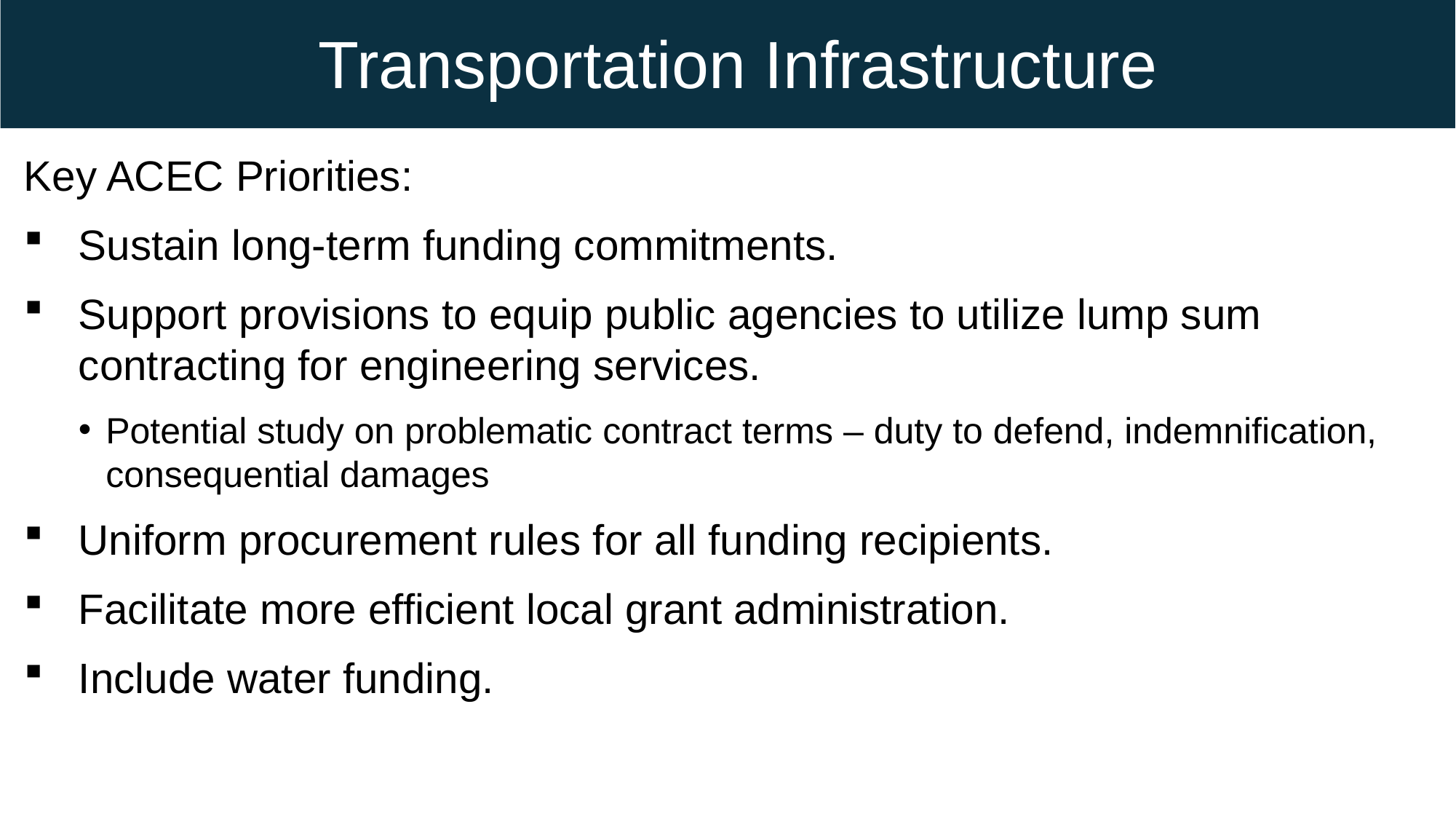

Transportation Infrastructure
Key ACEC Priorities:
Sustain long-term funding commitments.
Support provisions to equip public agencies to utilize lump sum contracting for engineering services.
Potential study on problematic contract terms – duty to defend, indemnification, consequential damages
Uniform procurement rules for all funding recipients.
Facilitate more efficient local grant administration.
Include water funding.
#